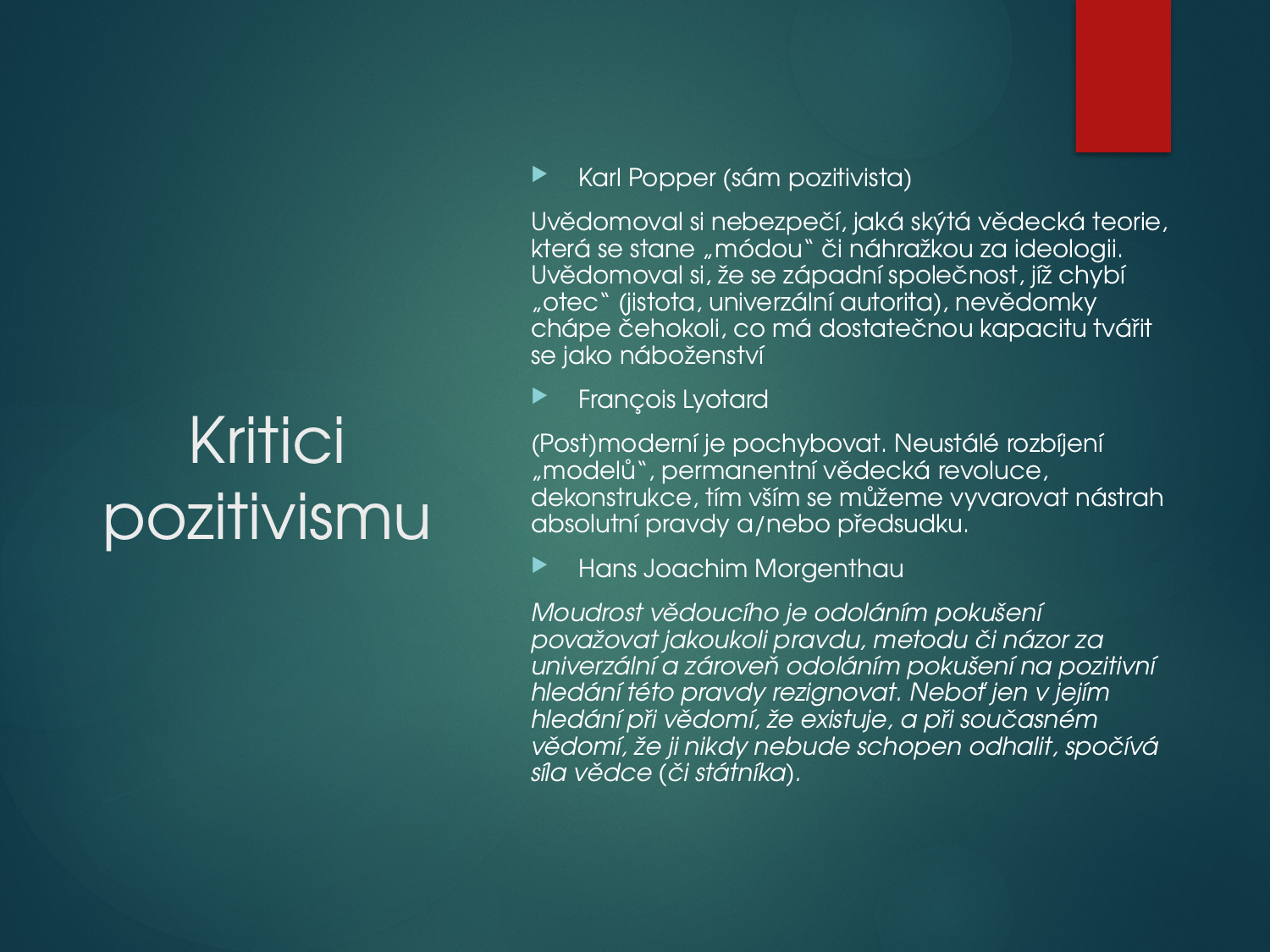

Karl Popper (sám pozitivista)
Uvědomoval si nebezpečí, jaká skýtá vědecká teorie, která se stane „módou“ či náhražkou za ideologii. Uvědomoval si, že se západní společnost, jíž chybí „otec“ (jistota, univerzální autorita), nevědomky chápe čehokoli, co má dostatečnou kapacitu tvářit se jako náboženství
François Lyotard
(Post)moderní je pochybovat. Neustálé rozbíjení „modelů“, permanentní vědecká revoluce, dekonstrukce, tím vším se můžeme vyvarovat nástrah absolutní pravdy a/nebo předsudku.
Hans Joachim Morgenthau
Moudrost vědoucího je odoláním pokušení považovat jakoukoli pravdu, metodu či názor za univerzální a zároveň odoláním pokušení na pozitivní hledání této pravdy rezignovat. Neboť jen v jejím hledání při vědomí, že existuje, a při současném vědomí, že ji nikdy nebude schopen odhalit, spočívá síla vědce (či státníka).
# Kritici pozitivismu